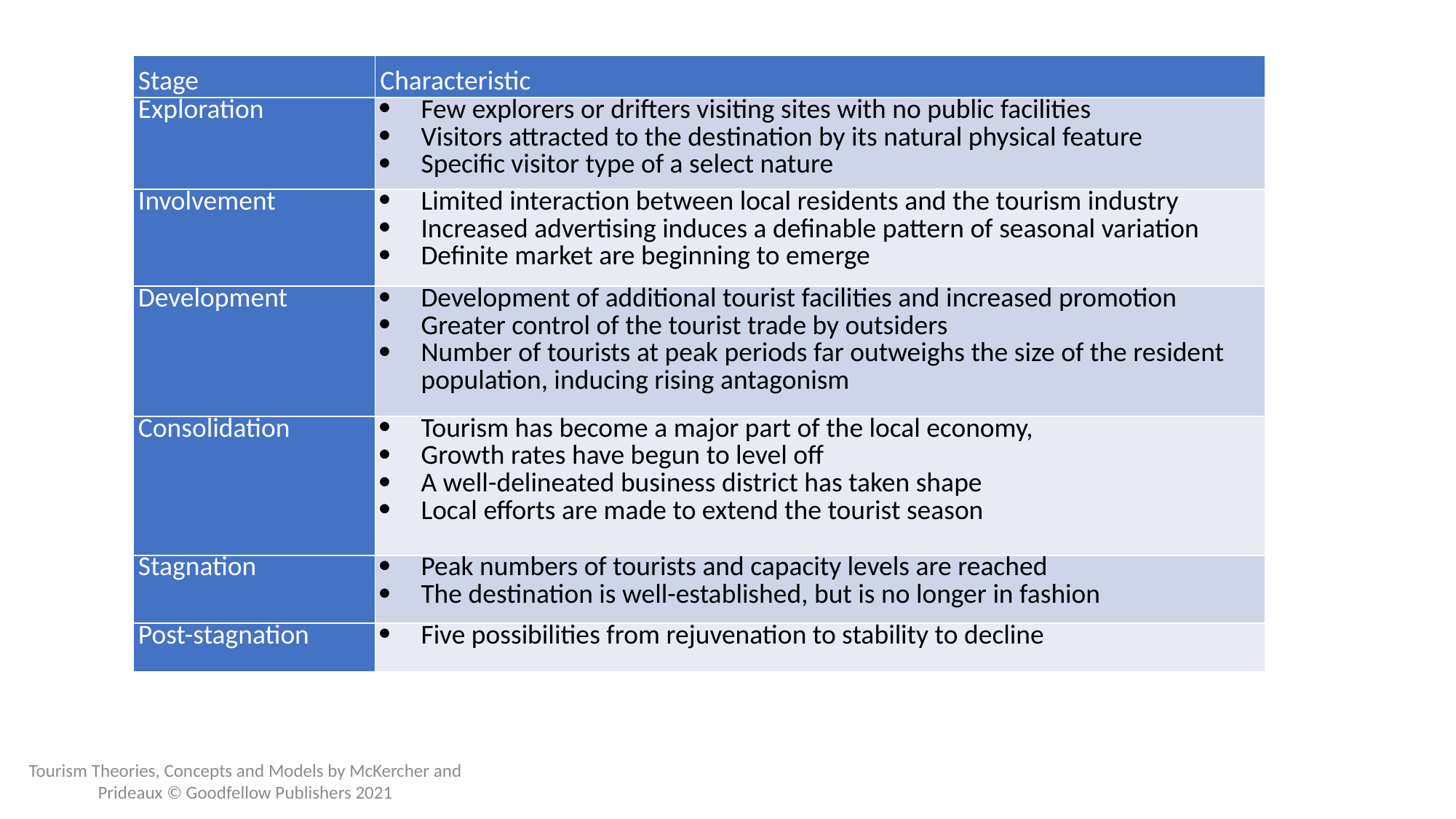

| Stage | Characteristic |
| --- | --- |
| Exploration | Few explorers or drifters visiting sites with no public facilities Visitors attracted to the destination by its natural physical feature Specific visitor type of a select nature |
| Involvement | Limited interaction between local residents and the tourism industry Increased advertising induces a definable pattern of seasonal variation Definite market are beginning to emerge |
| Development | Development of additional tourist facilities and increased promotion Greater control of the tourist trade by outsiders Number of tourists at peak periods far outweighs the size of the resident population, inducing rising antagonism |
| Consolidation | Tourism has become a major part of the local economy, Growth rates have begun to level off A well-delineated business district has taken shape Local efforts are made to extend the tourist season |
| Stagnation | Peak numbers of tourists and capacity levels are reached The destination is well-established, but is no longer in fashion |
| Post-stagnation | Five possibilities from rejuvenation to stability to decline |
Tourism Theories, Concepts and Models by McKercher and Prideaux © Goodfellow Publishers 2021